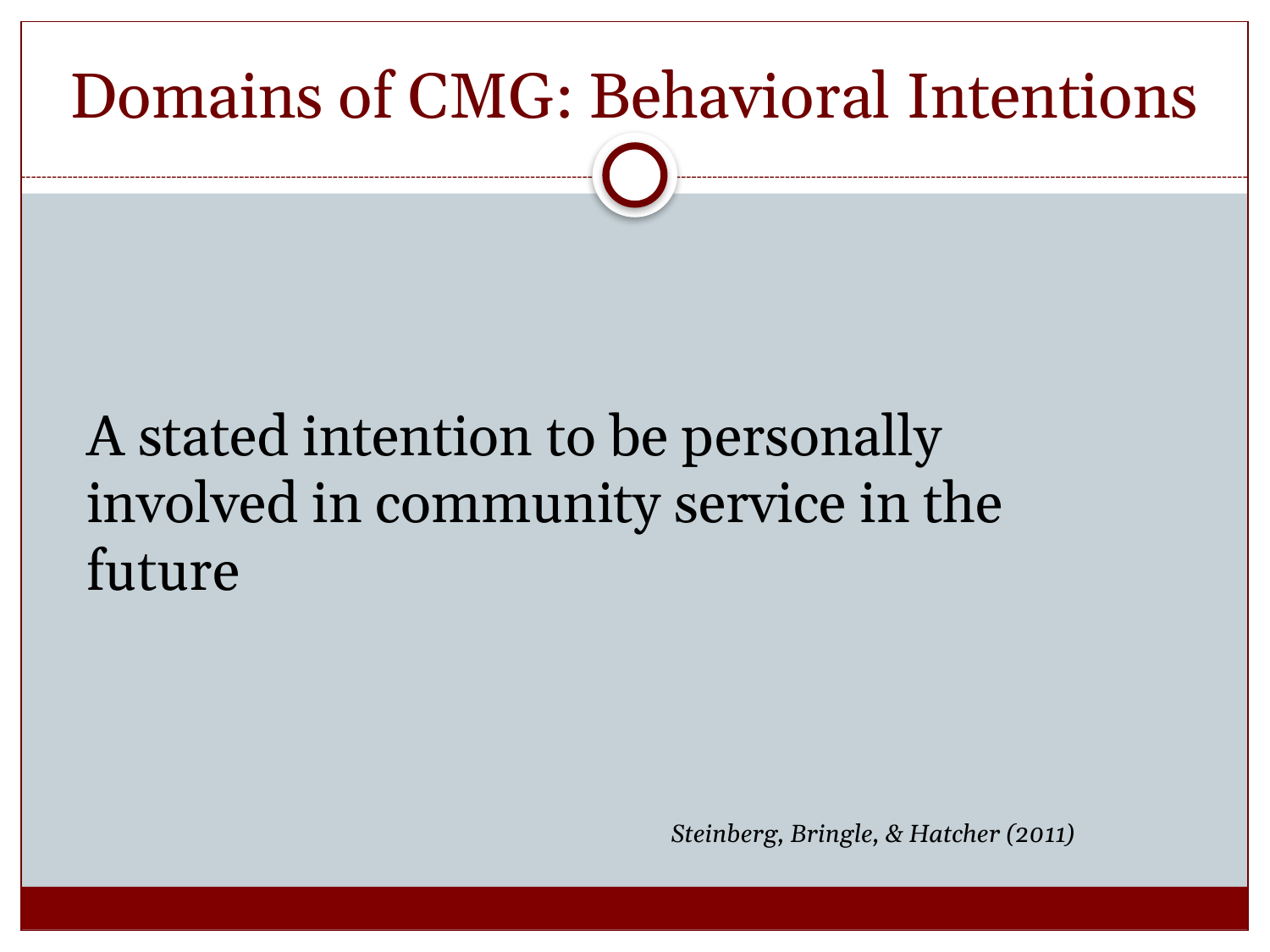

# Domains of CMG: Behavioral Intentions

A stated intention to be personally involved in community service in the future
Steinberg, Bringle, & Hatcher (2011)